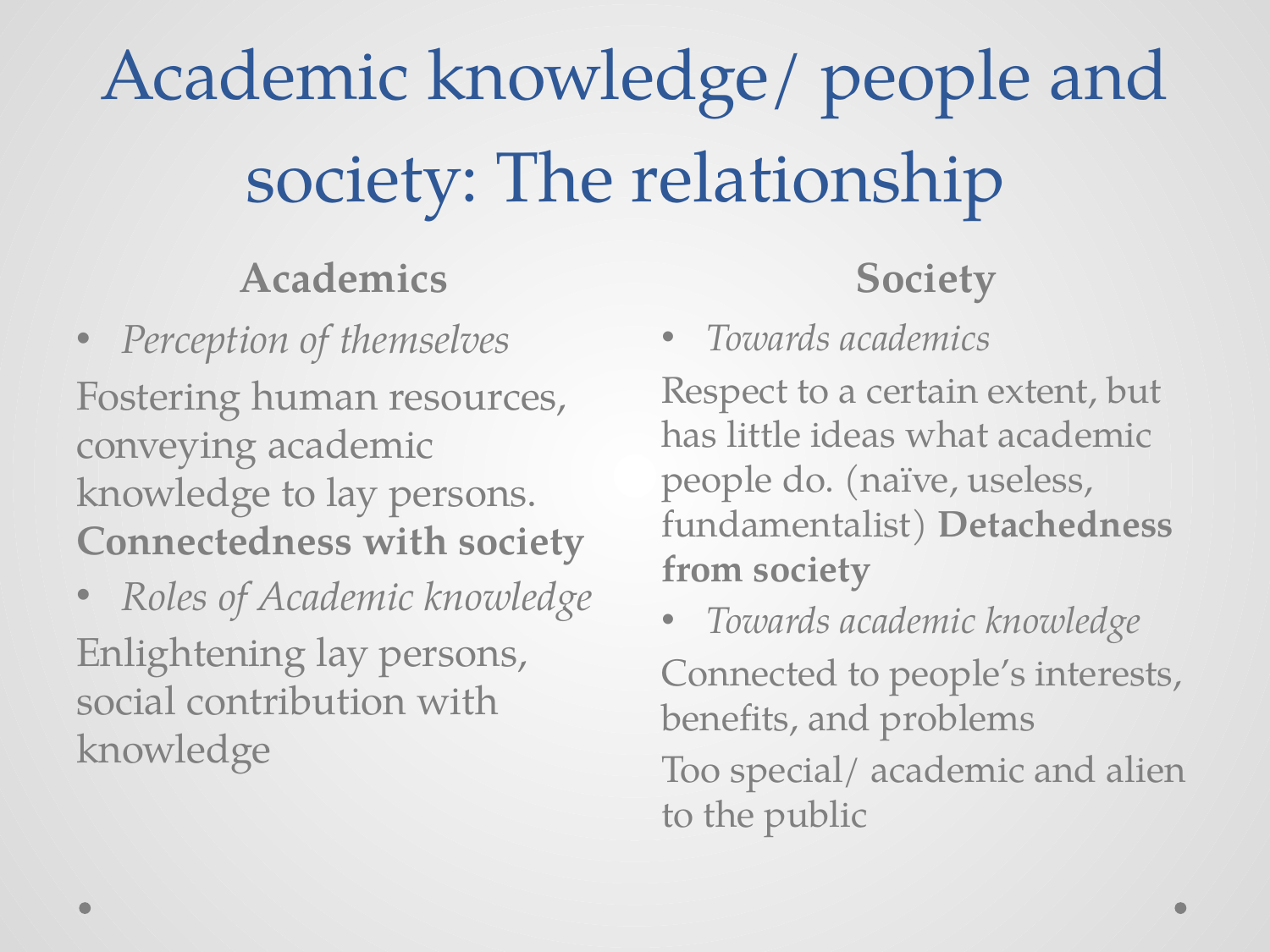

# Academic knowledge/ people and society: The relationship
Academics
Society
Perception of themselves
Fostering human resources, conveying academic knowledge to lay persons. Connectedness with society
Roles of Academic knowledge
Enlightening lay persons, social contribution with knowledge

Towards academics
Respect to a certain extent, but has little ideas what academic people do. (naïve, useless, fundamentalist) Detachedness from society
Towards academic knowledge
Connected to people’s interests, benefits, and problems
Too special/ academic and alien to the public